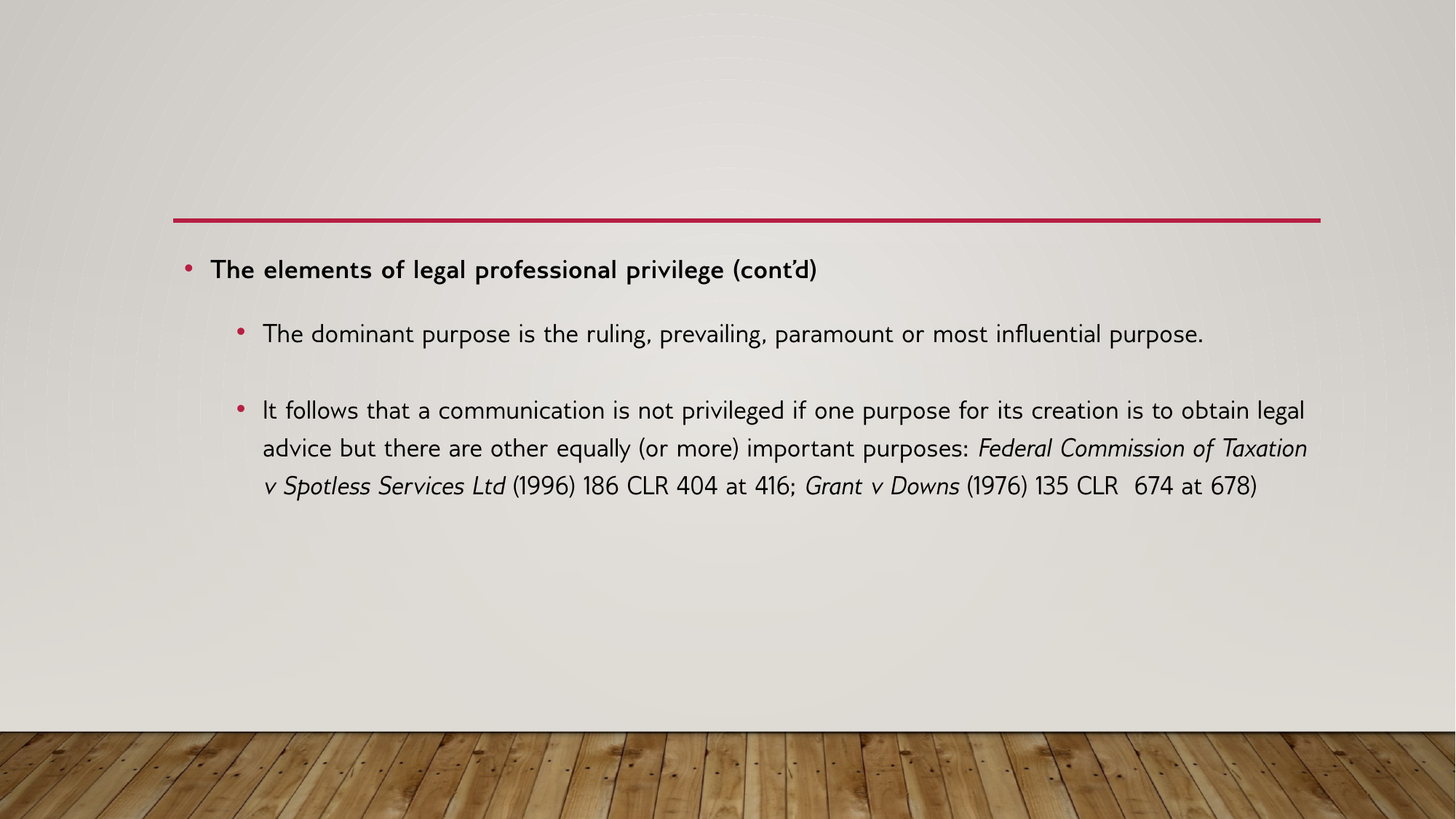

#
The elements of legal professional privilege (cont’d)
The dominant purpose is the ruling, prevailing, paramount or most influential purpose.
It follows that a communication is not privileged if one purpose for its creation is to obtain legal advice but there are other equally (or more) important purposes: Federal Commission of Taxation v Spotless Services Ltd (1996) 186 CLR 404 at 416; Grant v Downs (1976) 135 CLR  674 at 678)